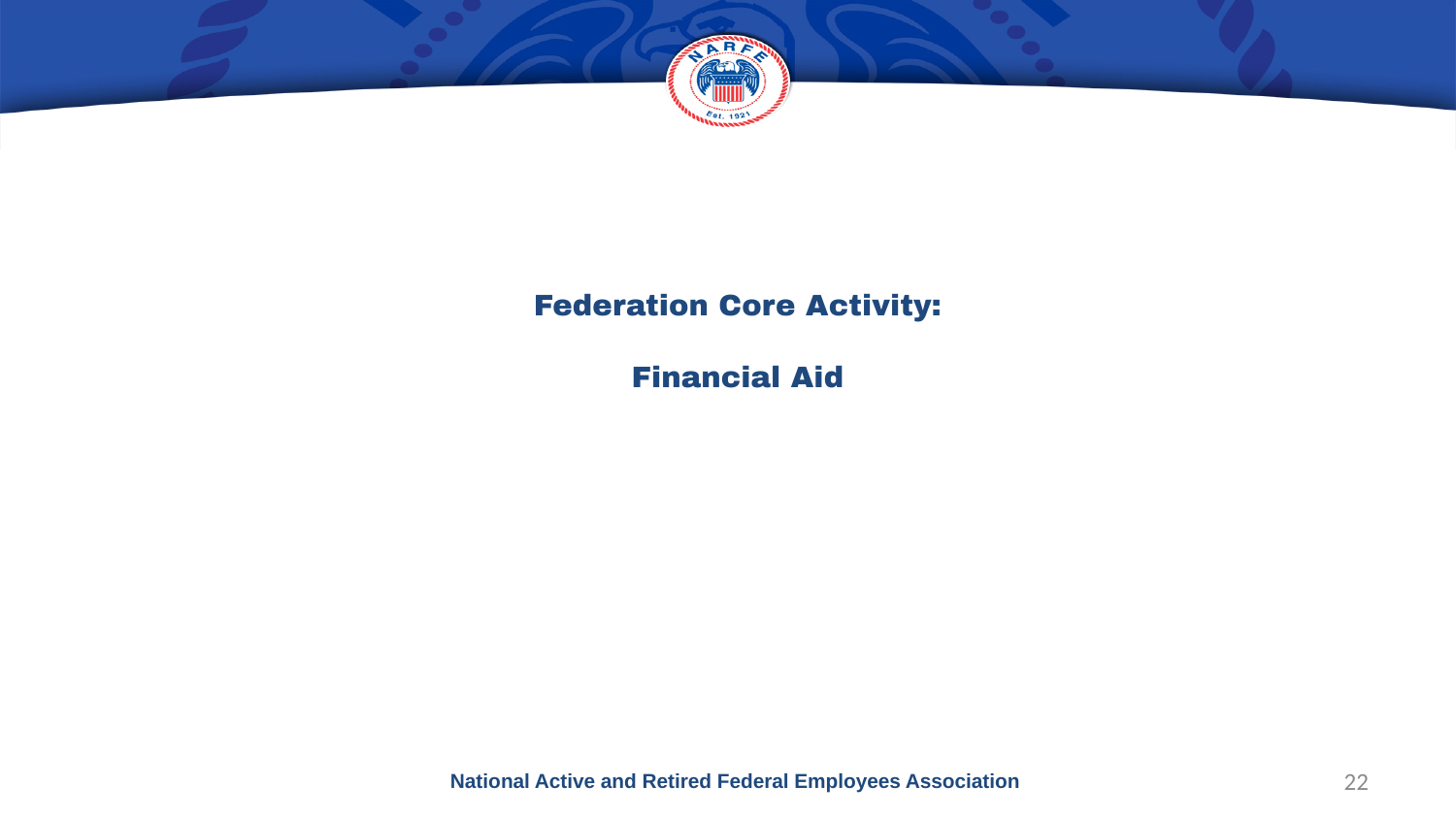

# Federation Core Activity: Financial Aid

National Active and Retired Federal Employees Association
22